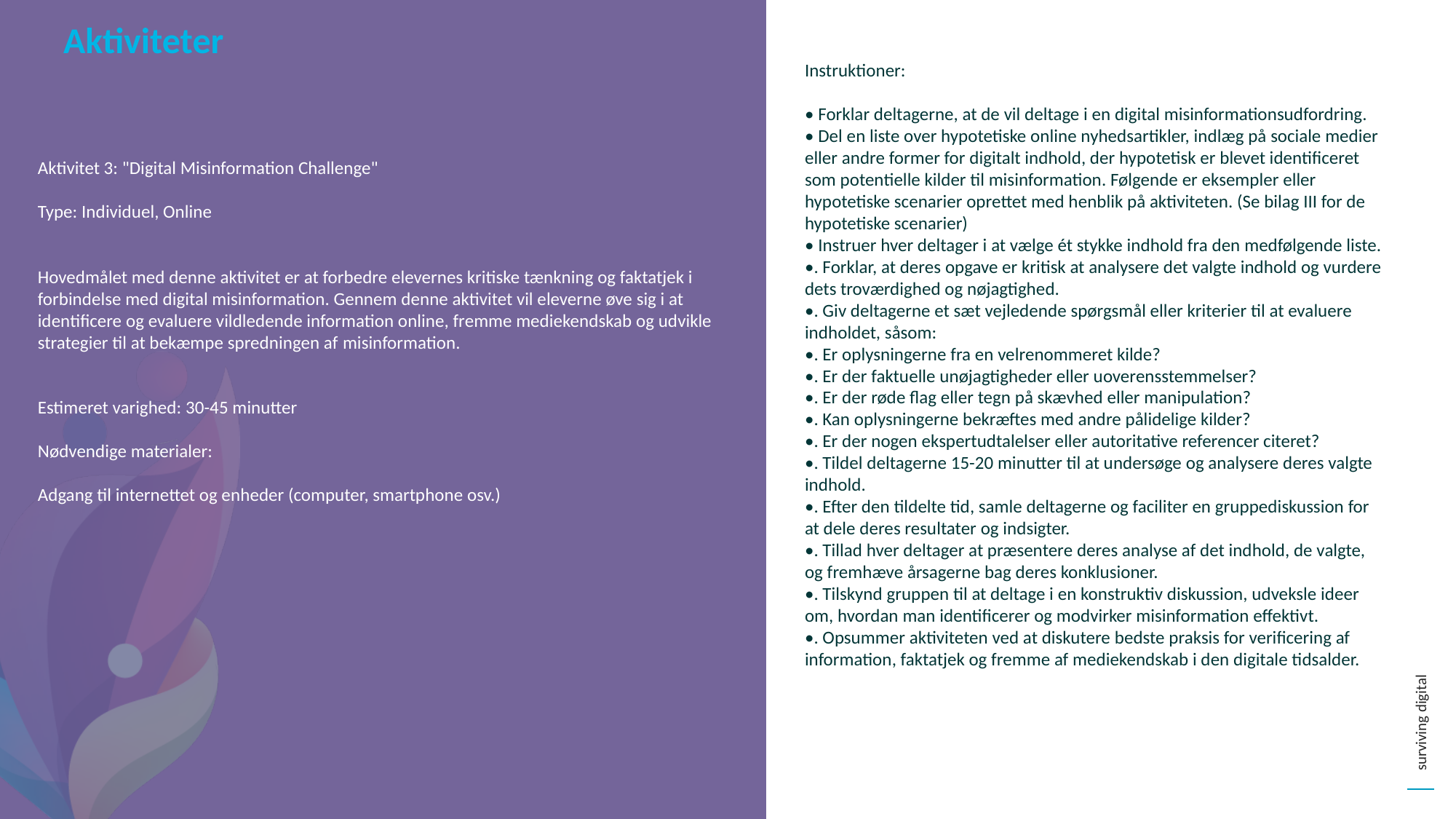

Aktiviteter
Instruktioner:

• Forklar deltagerne, at de vil deltage i en digital misinformationsudfordring.
• Del en liste over hypotetiske online nyhedsartikler, indlæg på sociale medier eller andre former for digitalt indhold, der hypotetisk er blevet identificeret som potentielle kilder til misinformation. Følgende er eksempler eller hypotetiske scenarier oprettet med henblik på aktiviteten. (Se bilag III for de hypotetiske scenarier)
• Instruer hver deltager i at vælge ét stykke indhold fra den medfølgende liste.
•. Forklar, at deres opgave er kritisk at analysere det valgte indhold og vurdere dets troværdighed og nøjagtighed.
•. Giv deltagerne et sæt vejledende spørgsmål eller kriterier til at evaluere indholdet, såsom:
•. Er oplysningerne fra en velrenommeret kilde?
•. Er der faktuelle unøjagtigheder eller uoverensstemmelser?
•. Er der røde flag eller tegn på skævhed eller manipulation?
•. Kan oplysningerne bekræftes med andre pålidelige kilder?
•. Er der nogen ekspertudtalelser eller autoritative referencer citeret?
•. Tildel deltagerne 15-20 minutter til at undersøge og analysere deres valgte indhold.
•. Efter den tildelte tid, samle deltagerne og faciliter en gruppediskussion for at dele deres resultater og indsigter.
•. Tillad hver deltager at præsentere deres analyse af det indhold, de valgte, og fremhæve årsagerne bag deres konklusioner.
•. Tilskynd gruppen til at deltage i en konstruktiv diskussion, udveksle ideer om, hvordan man identificerer og modvirker misinformation effektivt.
•. Opsummer aktiviteten ved at diskutere bedste praksis for verificering af information, faktatjek og fremme af mediekendskab i den digitale tidsalder.

Aktivitet 3: "Digital Misinformation Challenge"

Type: Individuel, Online

Hovedmålet med denne aktivitet er at forbedre elevernes kritiske tænkning og faktatjek i forbindelse med digital misinformation. Gennem denne aktivitet vil eleverne øve sig i at identificere og evaluere vildledende information online, fremme mediekendskab og udvikle strategier til at bekæmpe spredningen af ​​misinformation.

Estimeret varighed: 30-45 minutter

Nødvendige materialer:

Adgang til internettet og enheder (computer, smartphone osv.)